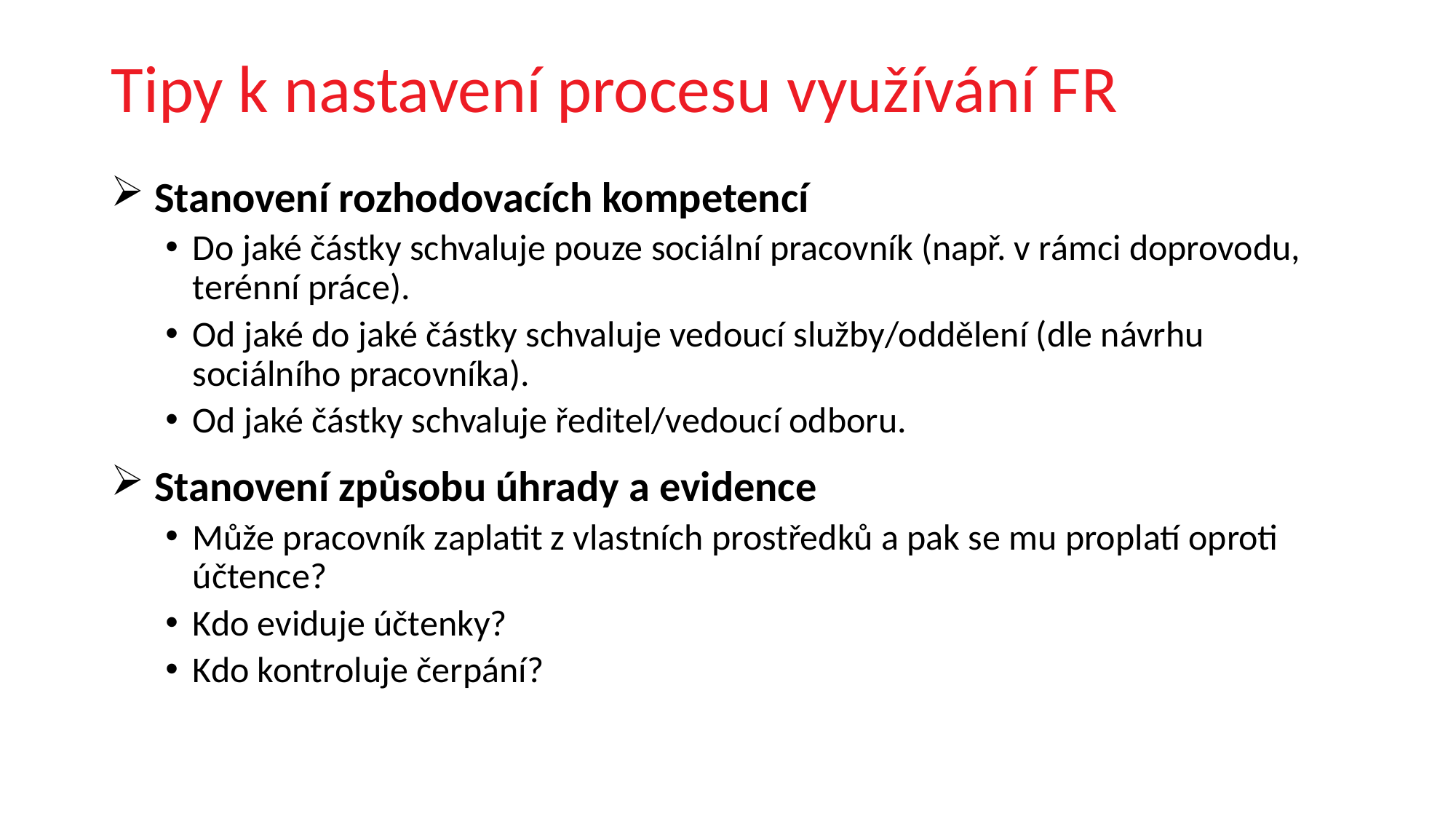

# Tipy k nastavení procesu využívání FR
 Stanovení rozhodovacích kompetencí
Do jaké částky schvaluje pouze sociální pracovník (např. v rámci doprovodu, terénní práce).
Od jaké do jaké částky schvaluje vedoucí služby/oddělení (dle návrhu sociálního pracovníka).
Od jaké částky schvaluje ředitel/vedoucí odboru.
 Stanovení způsobu úhrady a evidence
Může pracovník zaplatit z vlastních prostředků a pak se mu proplatí oproti účtence?
Kdo eviduje účtenky?
Kdo kontroluje čerpání?